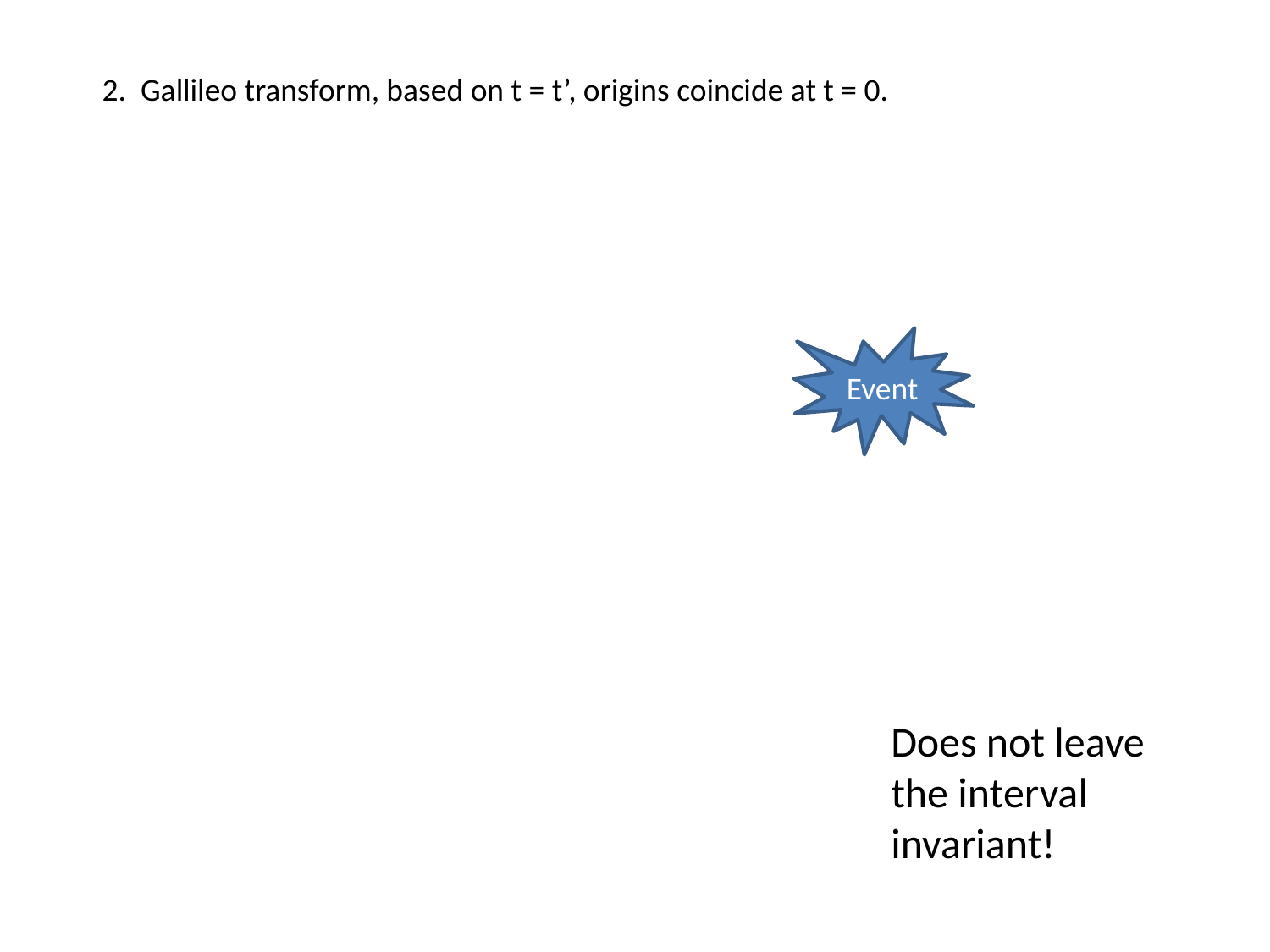

2.  Gallileo transform, based on t = t’, origins coincide at t = 0.
Event
Does not leave the interval invariant!